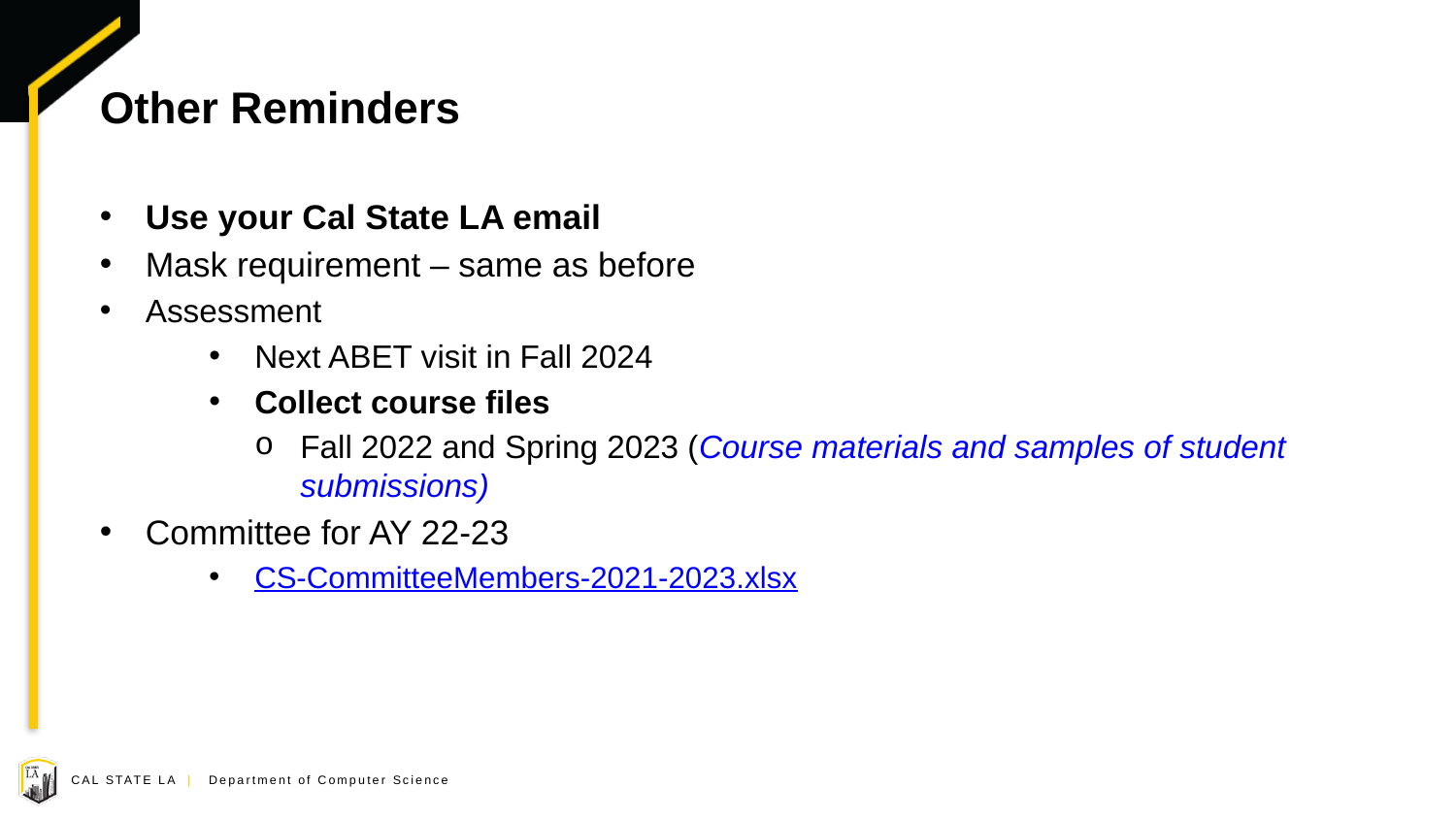

# Other Reminders
Use your Cal State LA email
Mask requirement – same as before
Assessment
Next ABET visit in Fall 2024
Collect course files
Fall 2022 and Spring 2023 (Course materials and samples of student submissions)
Committee for AY 22-23
CS-CommitteeMembers-2021-2023.xlsx